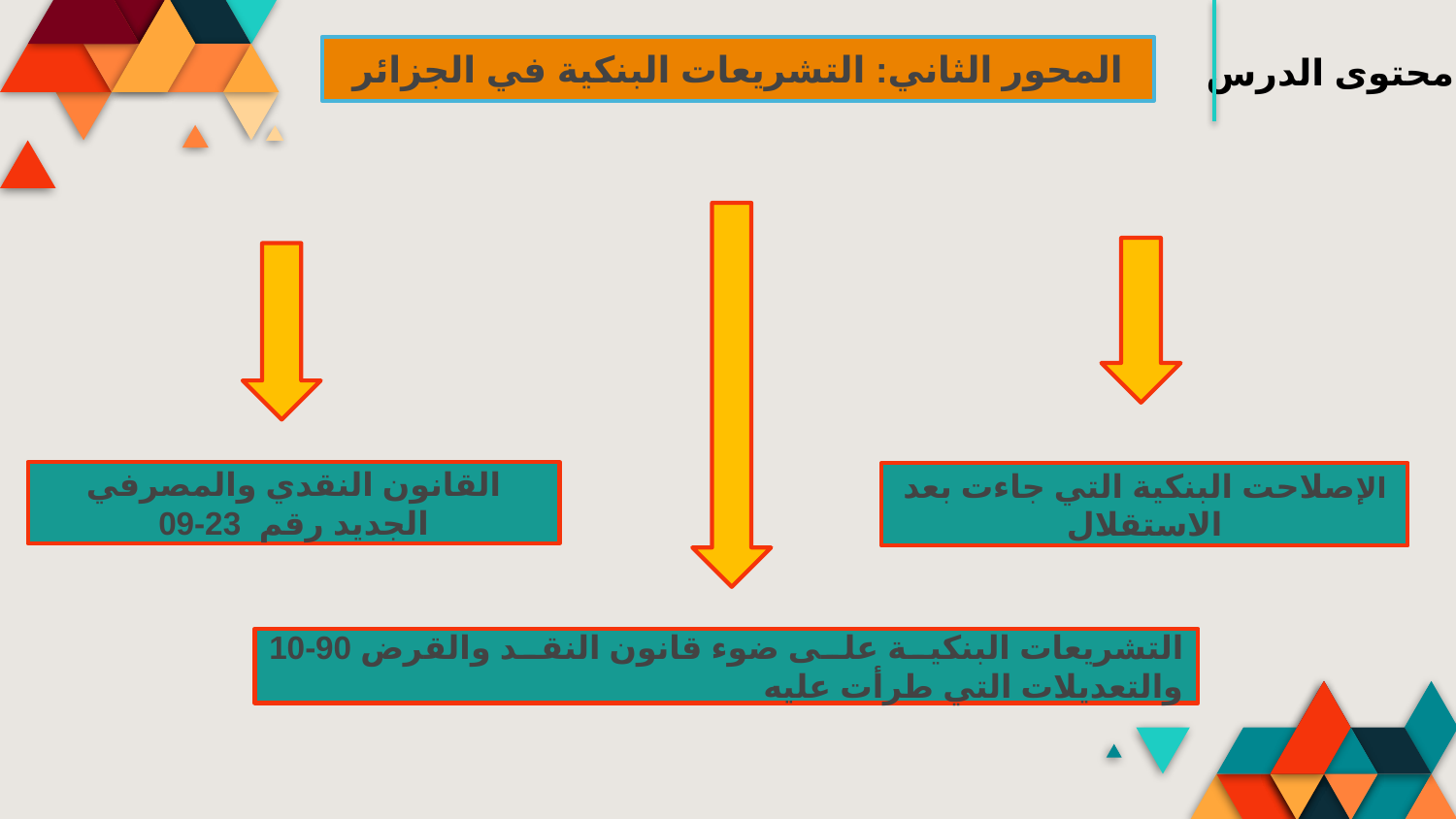

المحور الثاني: التشريعات البنكية في الجزائر
محتوى الدرس

القانون النقدي والمصرفي الجديد رقم  23-09
الإصلاحت البنكية التي جاءت بعد الاستقلال
التشريعات البنكية على ضوء قانون النقد والقرض 90-10 والتعديلات التي طرأت عليه